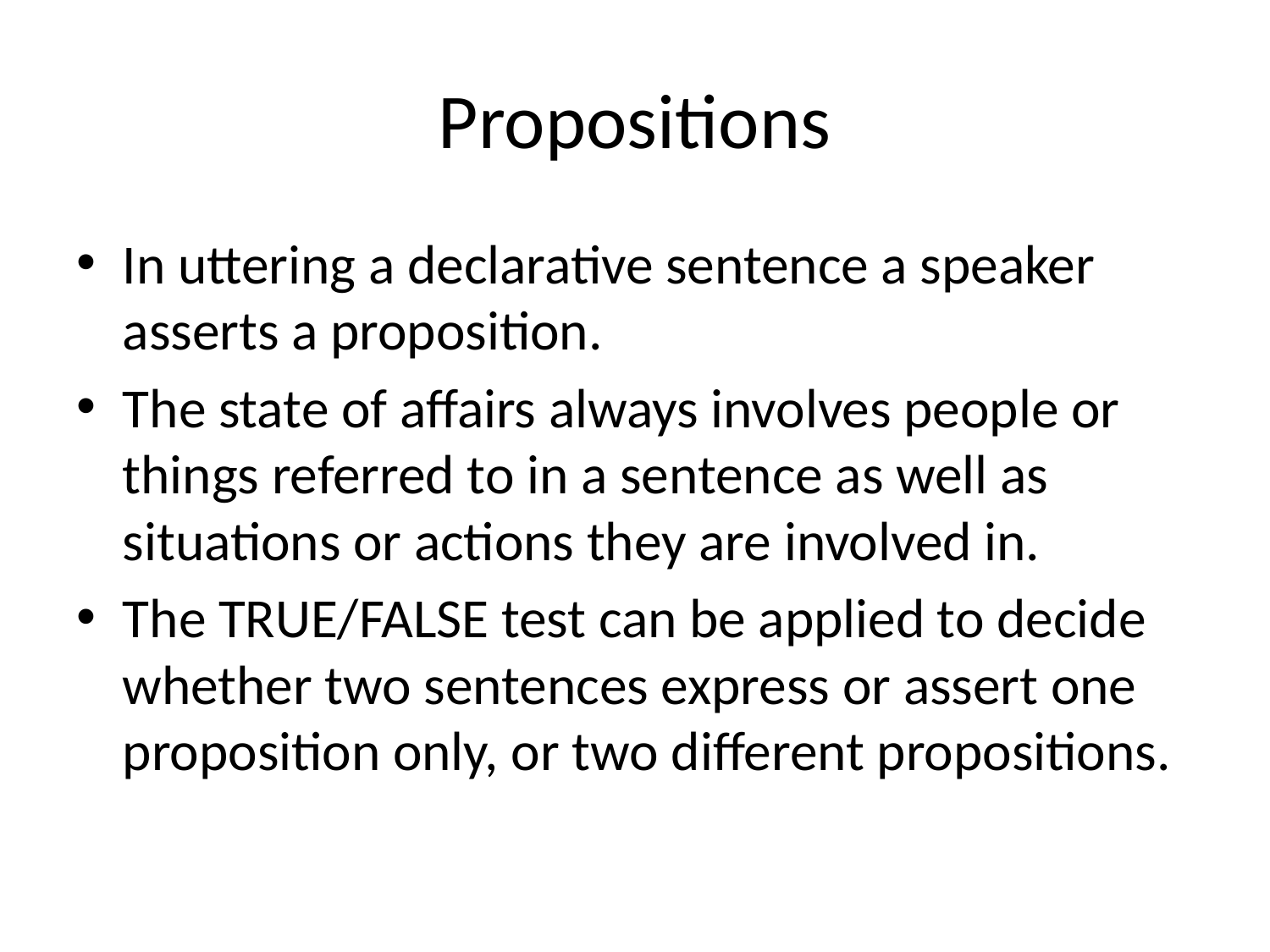

# Propositions
In uttering a declarative sentence a speaker asserts a proposition.
The state of affairs always involves people or things referred to in a sentence as well as situations or actions they are involved in.
The TRUE/FALSE test can be applied to decide whether two sentences express or assert one proposition only, or two different propositions.